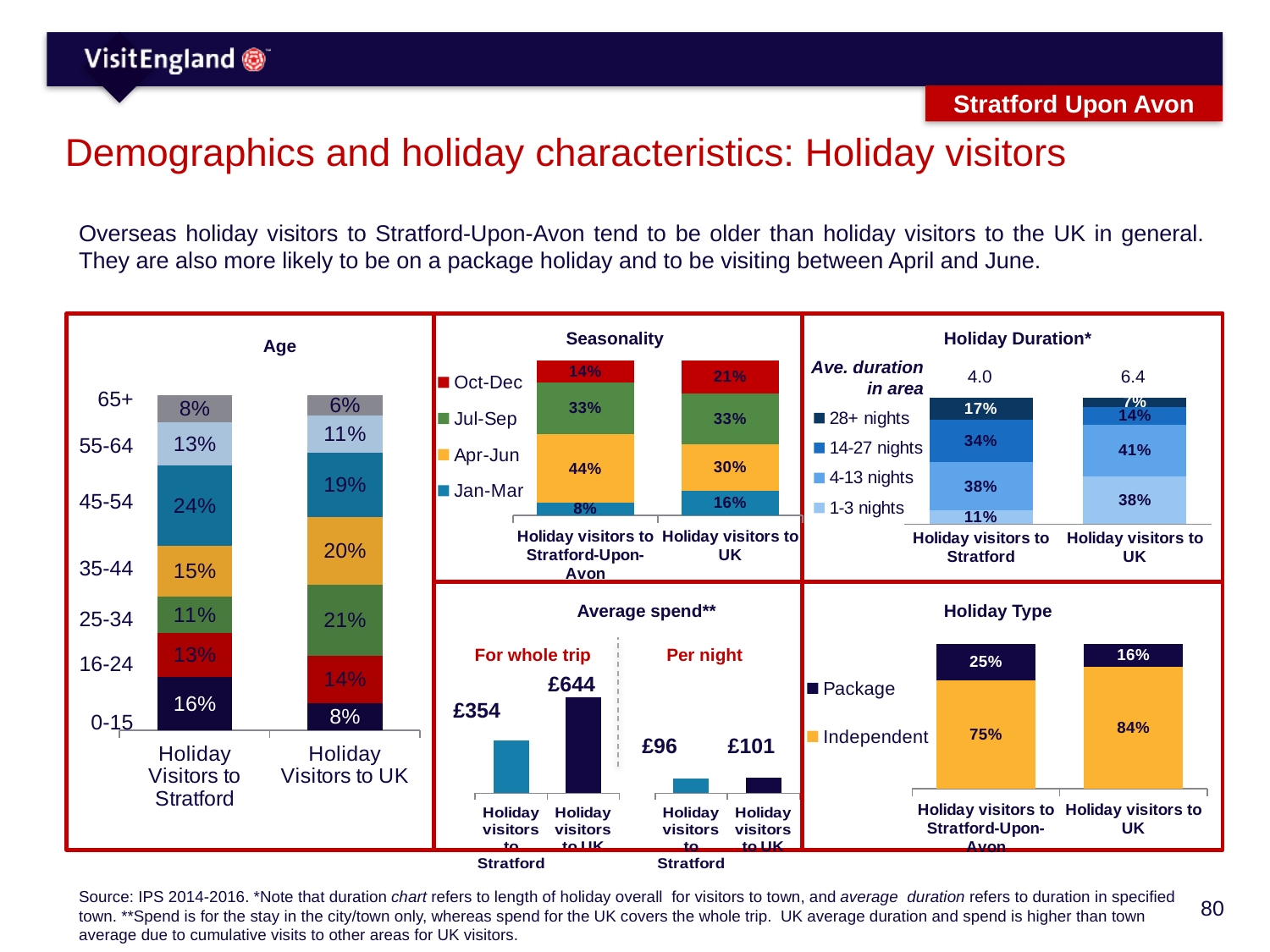

Stratford Upon Avon
# Demographics and holiday characteristics: Holiday visitors
Overseas holiday visitors to Stratford-Upon-Avon tend to be older than holiday visitors to the UK in general. They are also more likely to be on a package holiday and to be visiting between April and June.

Holiday Duration*
Seasonality
Age

### Chart

| Category | 1-3 nights | 4-13 nights | 14-27 nights | 28+ nights |
|---|---|---|---|---|
| Holiday visitors to Stratford | 0.11 | 0.38 | 0.34 | 0.17 |
| Holiday visitors to UK | 0.38 | 0.41 | 0.14 | 0.07 |

### Chart

| Category | Jan-Mar | Apr-Jun | Jul-Sep | Oct-Dec |
|---|---|---|---|---|
| Holiday visitors to Stratford-Upon-Avon | 0.08 | 0.44 | 0.33 | 0.14 |
| Holiday visitors to UK | 0.16 | 0.3 | 0.33 | 0.21 |
Ave. duration in area
4.0
6.4

### Chart

| Category | 0-15 | 16-24 | 25-34 | 35-44 | 45-54 | 55-64 | 65+ |
|---|---|---|---|---|---|---|---|
| Holiday Visitors to Stratford | 0.16 | 0.13 | 0.11 | 0.15 | 0.24 | 0.13 | 0.08 |
| Holiday Visitors to UK | 0.08 | 0.14 | 0.21 | 0.2 | 0.19 | 0.11 | 0.06 |
65+
55-64
45-54
35-44

Average spend**
Holiday Type
25-34

### Chart

| Category | Mean spend |
|---|---|
| Holiday visitors to Stratford | 354.0 |
| Holiday visitors to UK | 644.0 |

### Chart

| Category | Mean spend |
|---|---|
| Holiday visitors to Stratford | 96.0 |
| Holiday visitors to UK | 101.0 |
For whole trip
Per night

### Chart

| Category | Independent | Package |
|---|---|---|
| Holiday visitors to Stratford-Upon-Avon | 0.75 | 0.25 |
| Holiday visitors to UK | 0.84 | 0.16 |
16-24
£644
£354
0-15
£96
£101
Source: IPS 2014-2016. *Note that duration chart refers to length of holiday overall  for visitors to town, and average  duration refers to duration in specified town. **Spend is for the stay in the city/town only, whereas spend for the UK covers the whole trip.  UK average duration and spend is higher than town average due to cumulative visits to other areas for UK visitors.